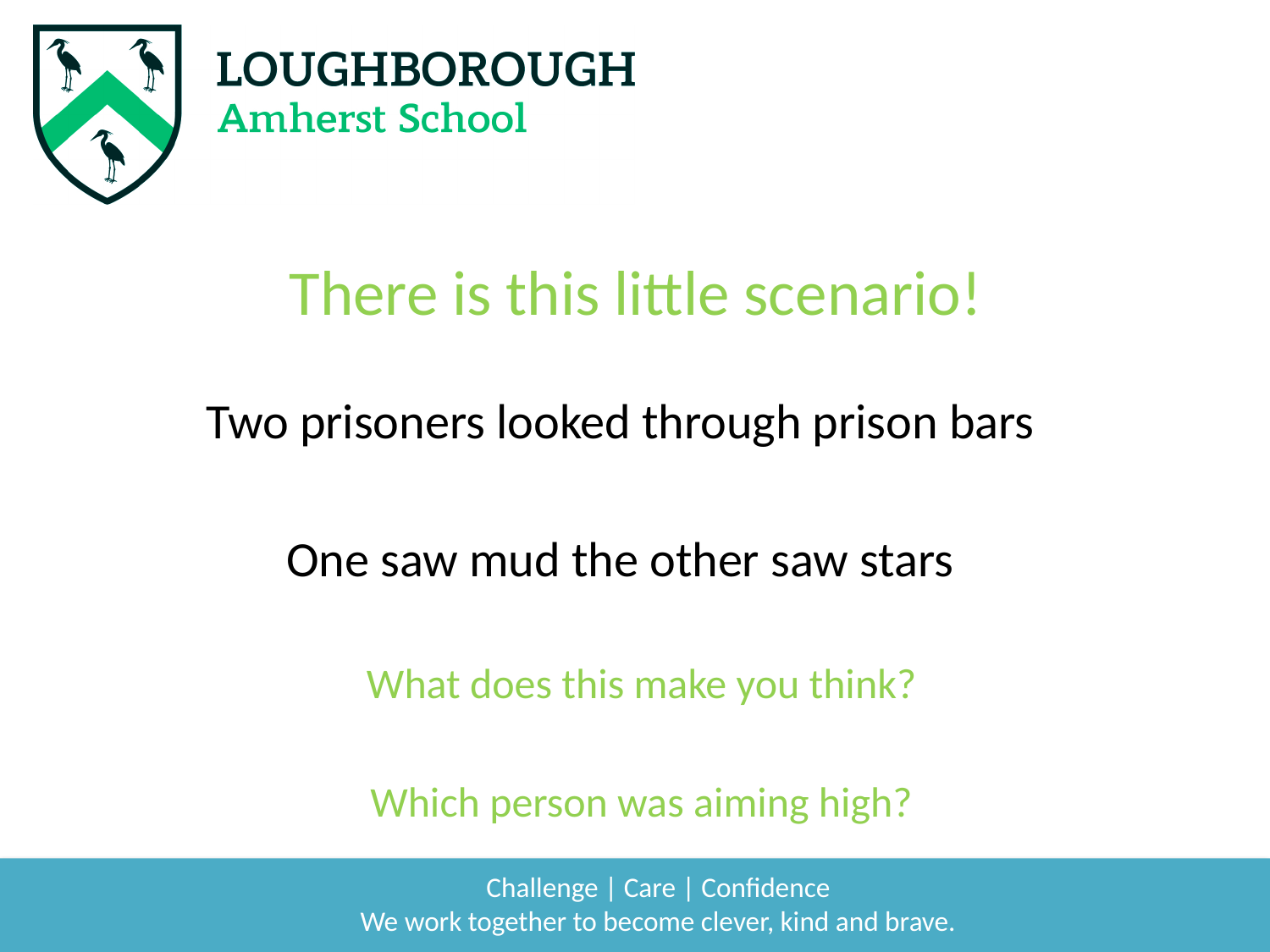

# There is this little scenario!
Two prisoners looked through prison bars

One saw mud the other saw stars
What does this make you think?

Which person was aiming high?